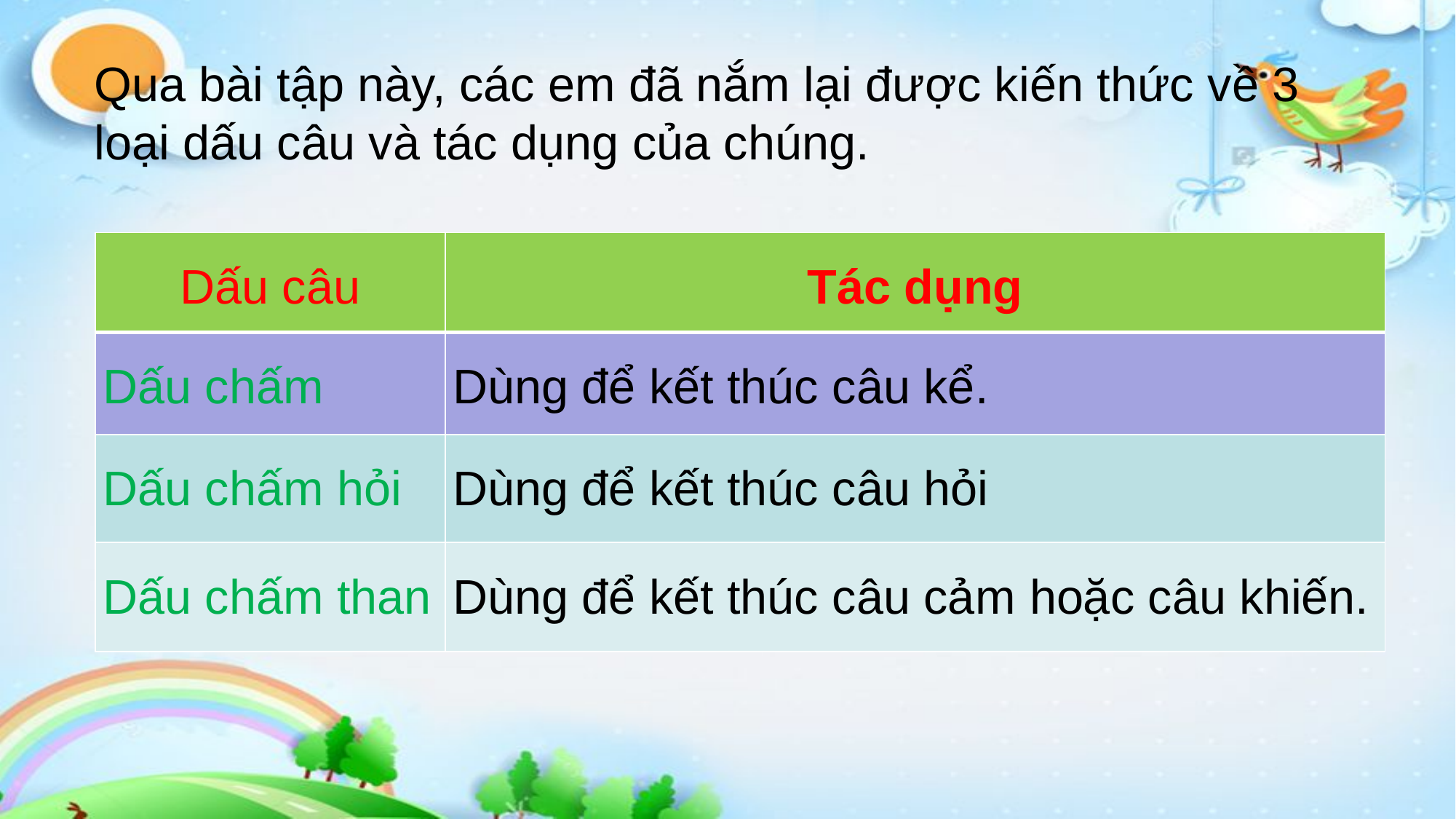

Qua bài tập này, các em đã nắm lại được kiến thức về 3 loại dấu câu và tác dụng của chúng.
| Dấu câu | Tác dụng |
| --- | --- |
| Dấu chấm | Dùng để kết thúc câu kể. |
| Dấu chấm hỏi | Dùng để kết thúc câu hỏi |
| Dấu chấm than | Dùng để kết thúc câu cảm hoặc câu khiến. |